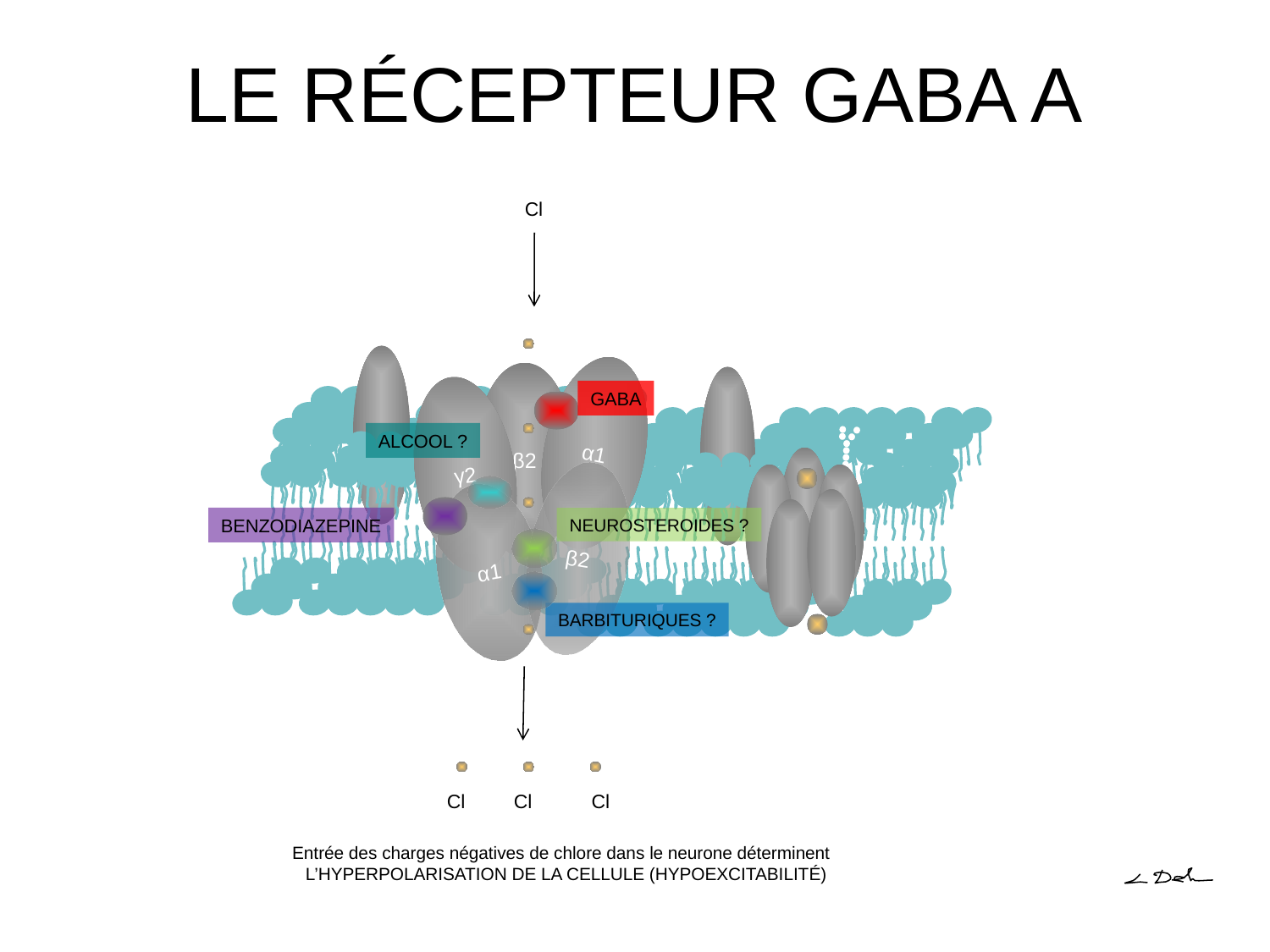

LE RÉCEPTEUR GABA A
Cl

α1
α1
β2
γ2
β2
GABA

ALCOOL ?

NEUROSTEROIDES ?
BENZODIAZEPINE

BARBITURIQUES ?

Cl
Cl
Cl
Entrée des charges négatives de chlore dans le neurone déterminent
L’HYPERPOLARISATION DE LA CELLULE (HYPOEXCITABILITÉ)